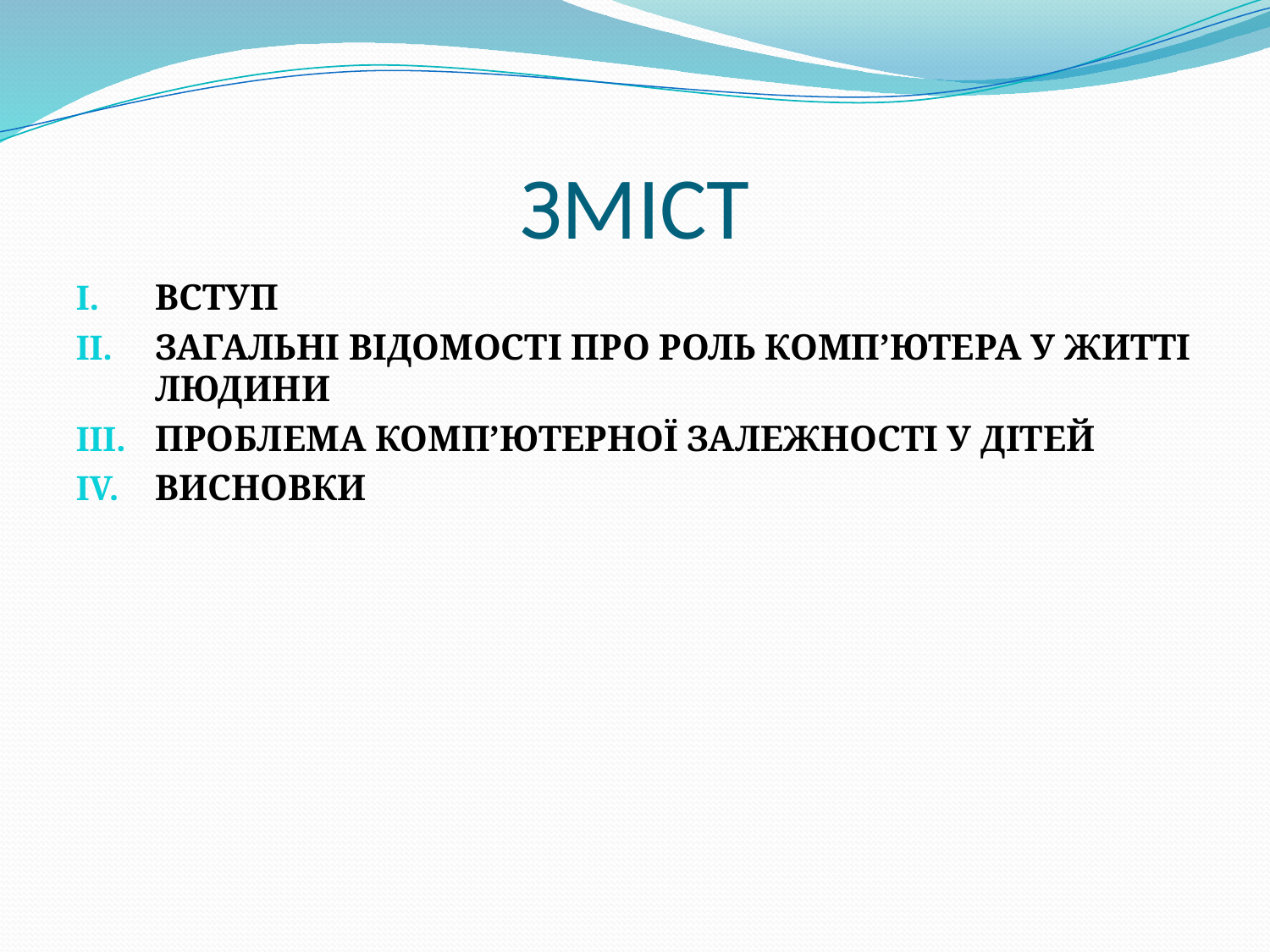

# ЗМІСТ
ВСТУП
ЗАГАЛЬНІ ВІДОМОСТІ ПРО РОЛЬ КОМП’ЮТЕРА У ЖИТТІ ЛЮДИНИ
ПРОБЛЕМА КОМП’ЮТЕРНОЇ ЗАЛЕЖНОСТІ У ДІТЕЙ
ВИСНОВКИ